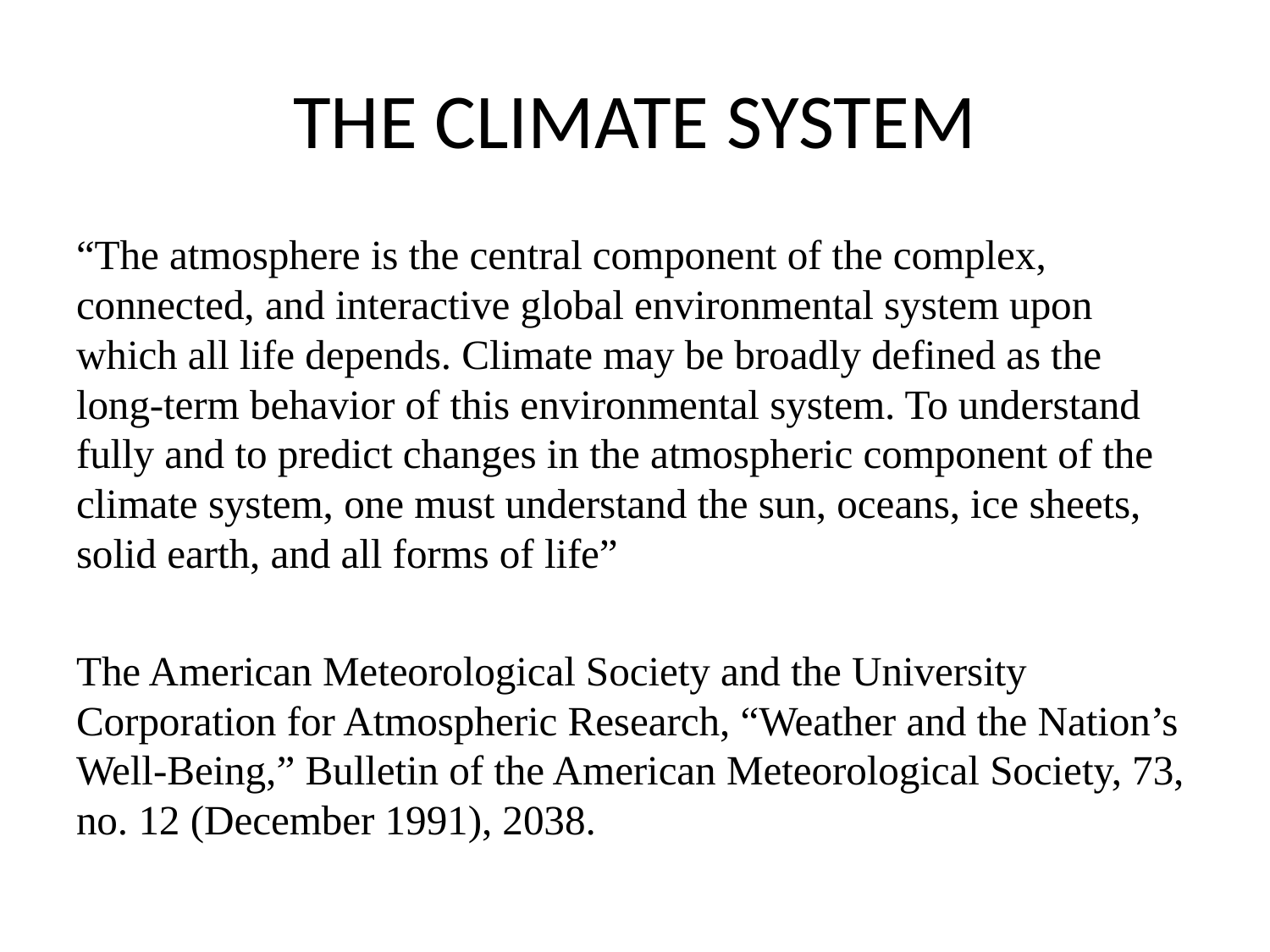

# THE CLIMATE SYSTEM
“The atmosphere is the central component of the complex, connected, and interactive global environmental system upon which all life depends. Climate may be broadly defined as the long-term behavior of this environmental system. To understand fully and to predict changes in the atmospheric component of the climate system, one must understand the sun, oceans, ice sheets, solid earth, and all forms of life”

The American Meteorological Society and the University Corporation for Atmospheric Research, “Weather and the Nation’s Well-Being,” Bulletin of the American Meteorological Society, 73, no. 12 (December 1991), 2038.